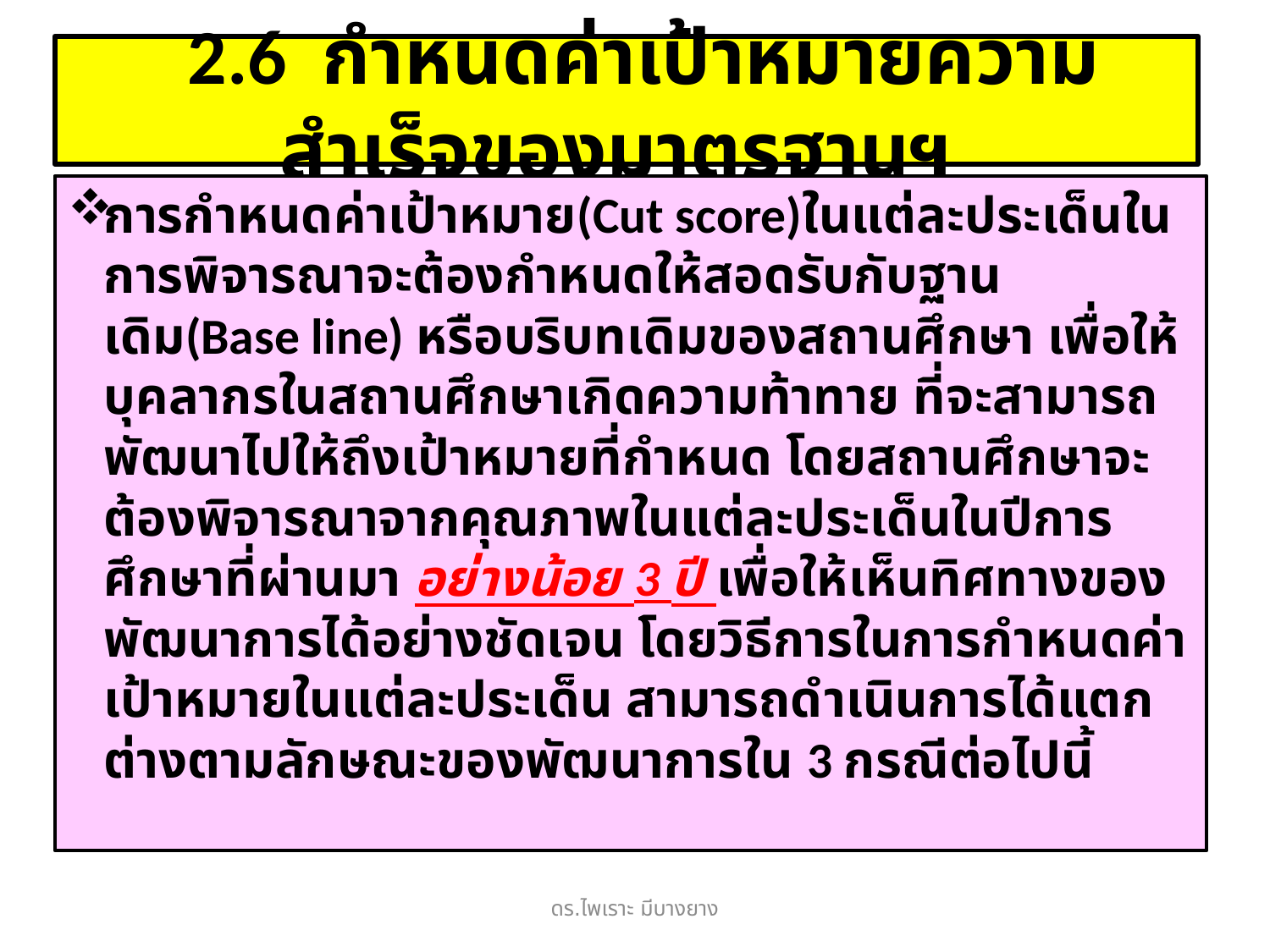

# 2.6  กำหนดค่าเป้าหมายความสำเร็จของมาตรฐานฯ
การกำหนดค่าเป้าหมาย(Cut score)ในแต่ละประเด็นในการพิจารณาจะต้องกำหนดให้สอดรับกับฐานเดิม(Base line) หรือบริบทเดิมของสถานศึกษา เพื่อให้บุคลากรในสถานศึกษาเกิดความท้าทาย ที่จะสามารถพัฒนาไปให้ถึงเป้าหมายที่กำหนด โดยสถานศึกษาจะต้องพิจารณาจากคุณภาพในแต่ละประเด็นในปีการศึกษาที่ผ่านมา อย่างน้อย 3 ปี เพื่อให้เห็นทิศทางของพัฒนาการได้อย่างชัดเจน โดยวิธีการในการกำหนดค่าเป้าหมายในแต่ละประเด็น สามารถดำเนินการได้แตกต่างตามลักษณะของพัฒนาการใน 3 กรณีต่อไปนี้
ดร.ไพเราะ มีบางยาง